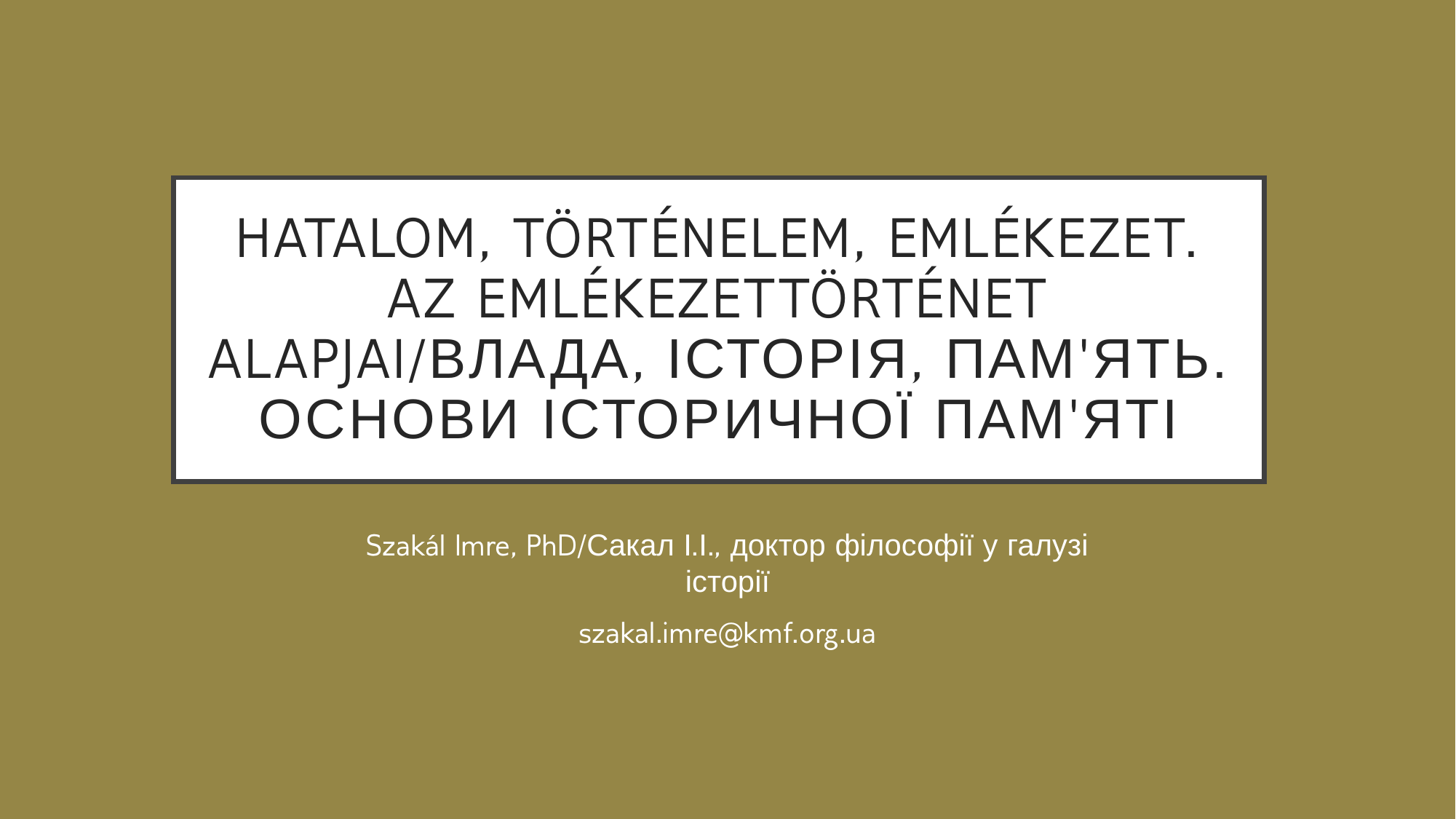

# Hatalom, történelem, emlékezet. Az emlékezettörténet alapjai/Влада, історія, пам'ять. Основи історичної пам'яті
Szakál Imre, PhD/Сакал І.І., доктор філософії у галузі історії
szakal.imre@kmf.org.ua